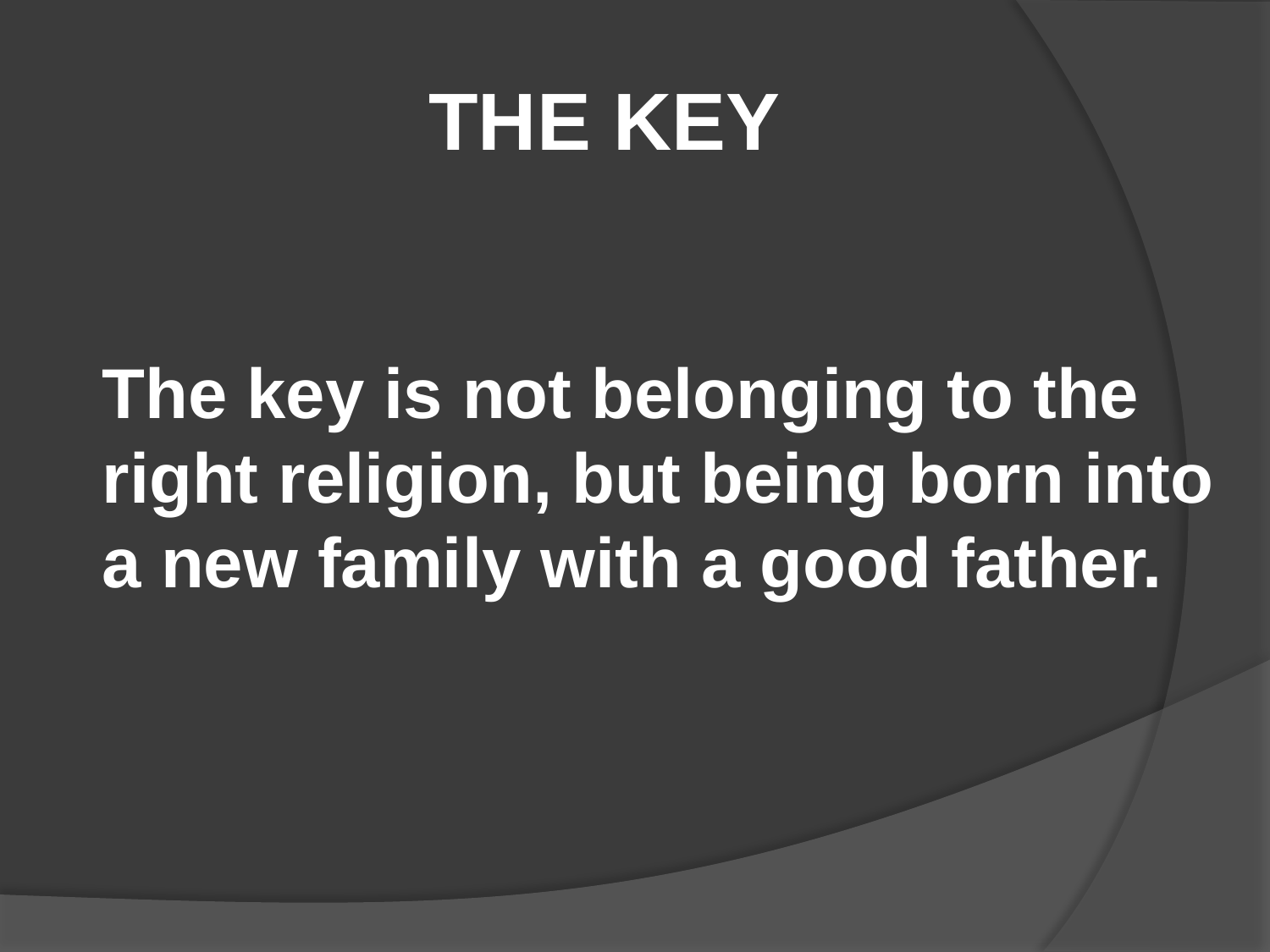

# THE KEY

The key is not belonging to the right religion, but being born into a new family with a good father.